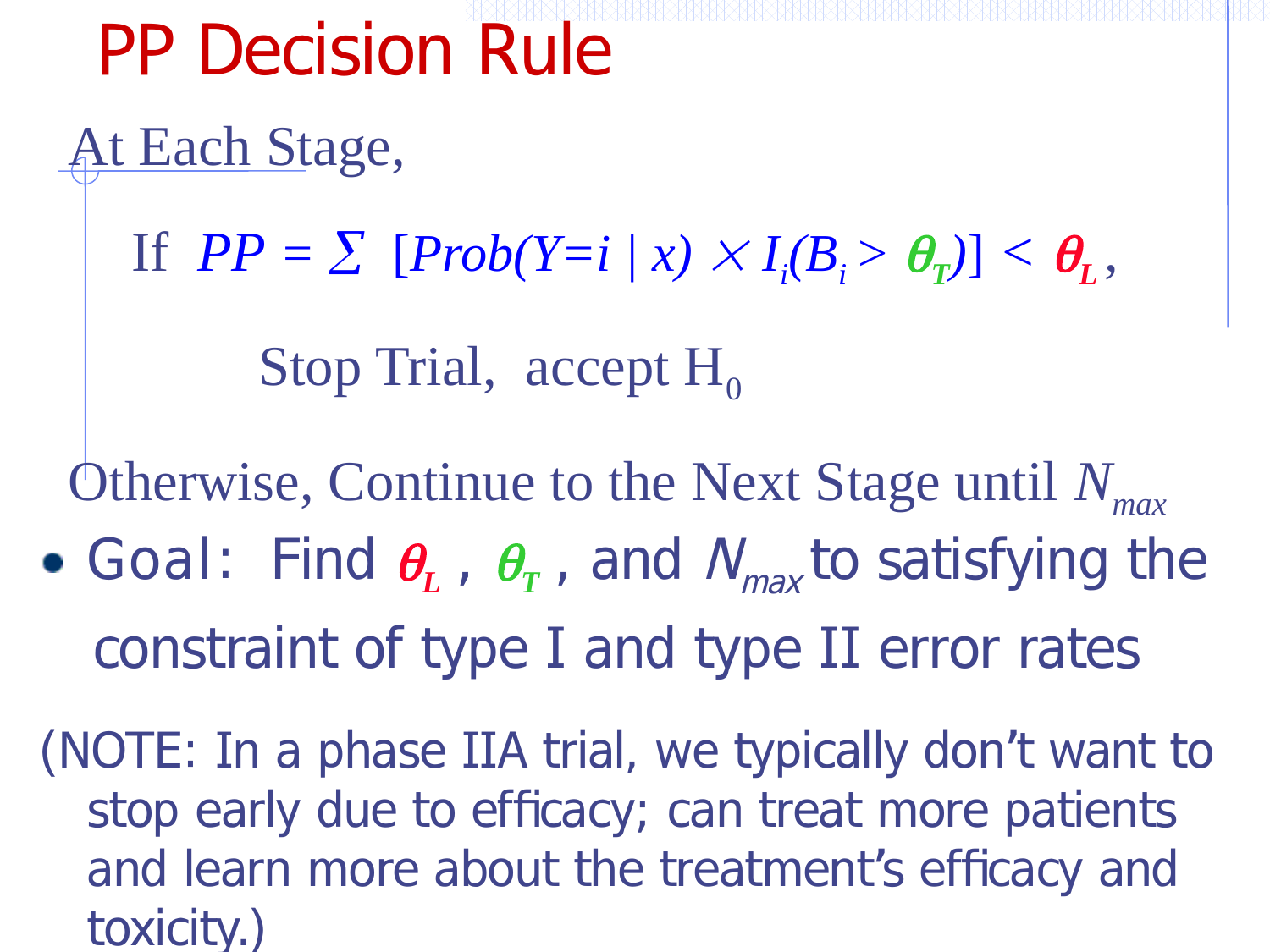

# PP Decision Rule
At Each Stage,
	If  PP = ∑  [Prob(Y=i | x) × Ii(Bi > θT)] < θL , 		Stop Trial,  accept H0
Otherwise, Continue to the Next Stage until Nmax
Goal:  Find θL , θT , and Nmax to satisfying the
   constraint of type I and type II error rates

(NOTE: In a phase IIA trial, we typically don’t want to stop early due to efficacy; can treat more patients and learn more about the treatment’s efficacy and toxicity.)